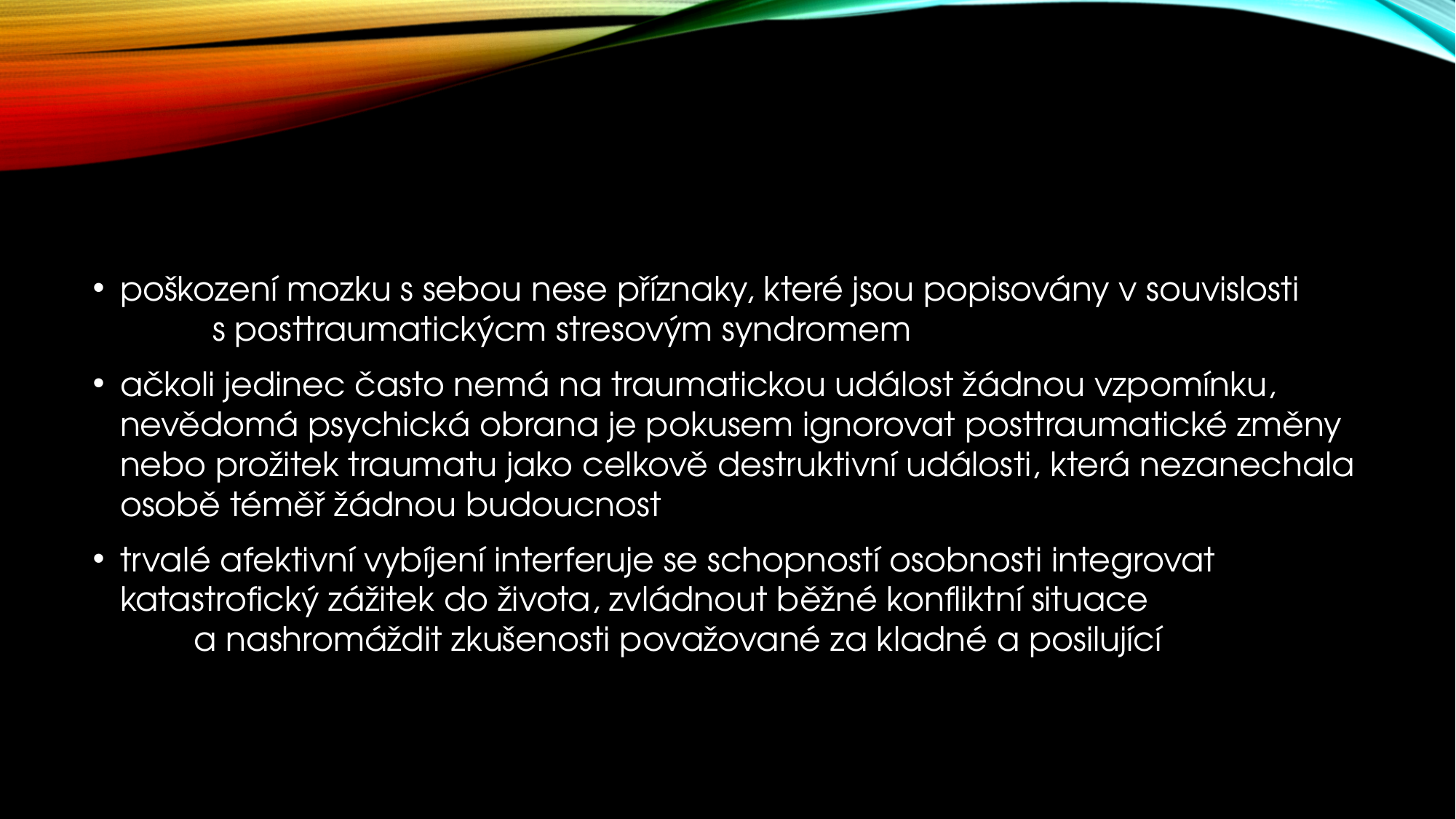

#
poškození mozku s sebou nese příznaky, které jsou popisovány v souvislosti                 s posttraumatickýcm stresovým syndromem
ačkoli jedinec často nemá na traumatickou událost žádnou vzpomínku, nevědomá psychická obrana je pokusem ignorovat posttraumatické změny nebo prožitek traumatu jako celkově destruktivní události, která nezanechala osobě téměř žádnou budoucnost
trvalé afektivní vybíjení interferuje se schopností osobnosti integrovat katastrofický zážitek do života, zvládnout běžné konfliktní situace                               a nashromáždit zkušenosti považované za kladné a posilující